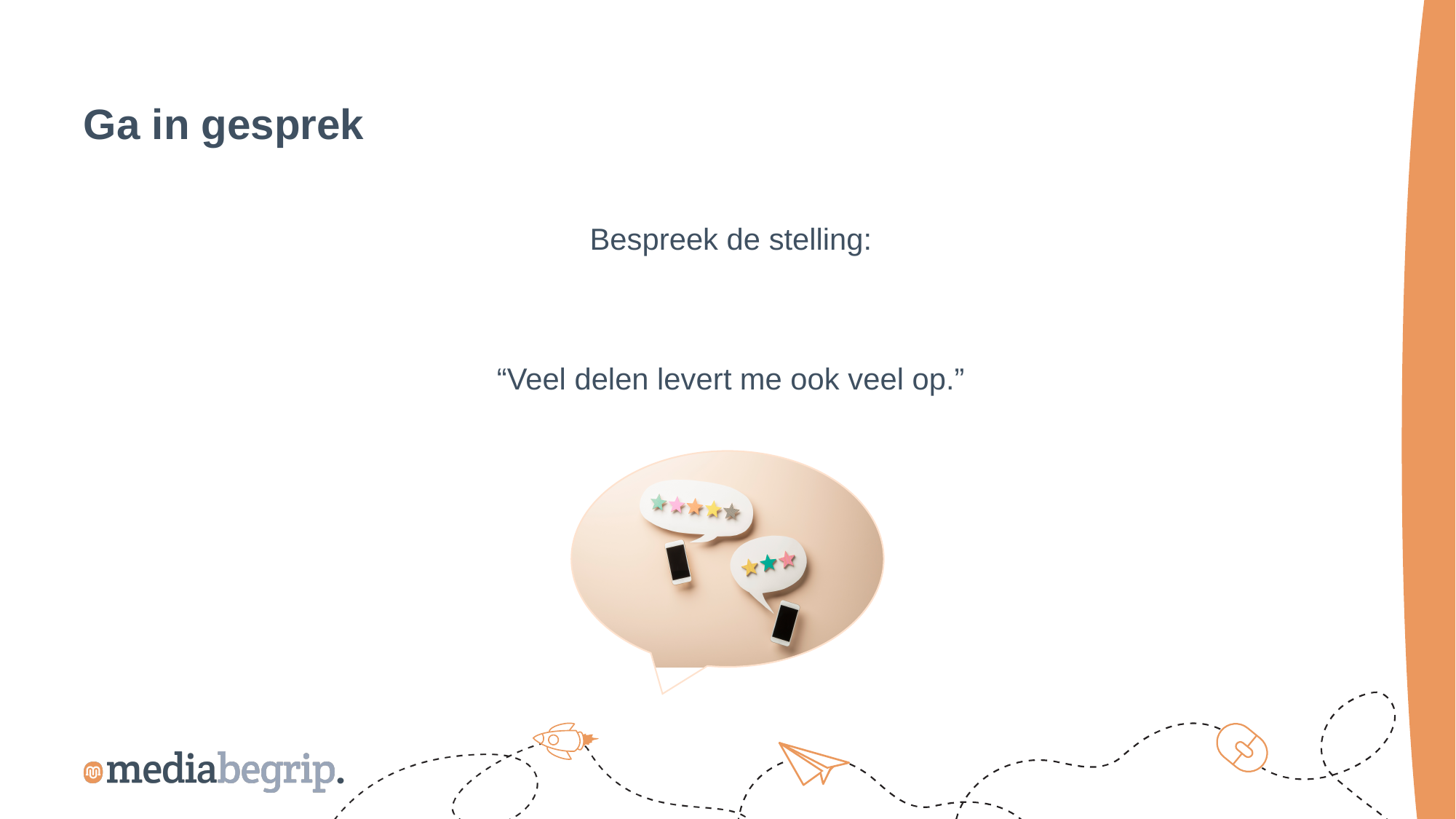

Ga in gesprek
Bespreek de stelling:

“Veel delen levert me ook veel op.”